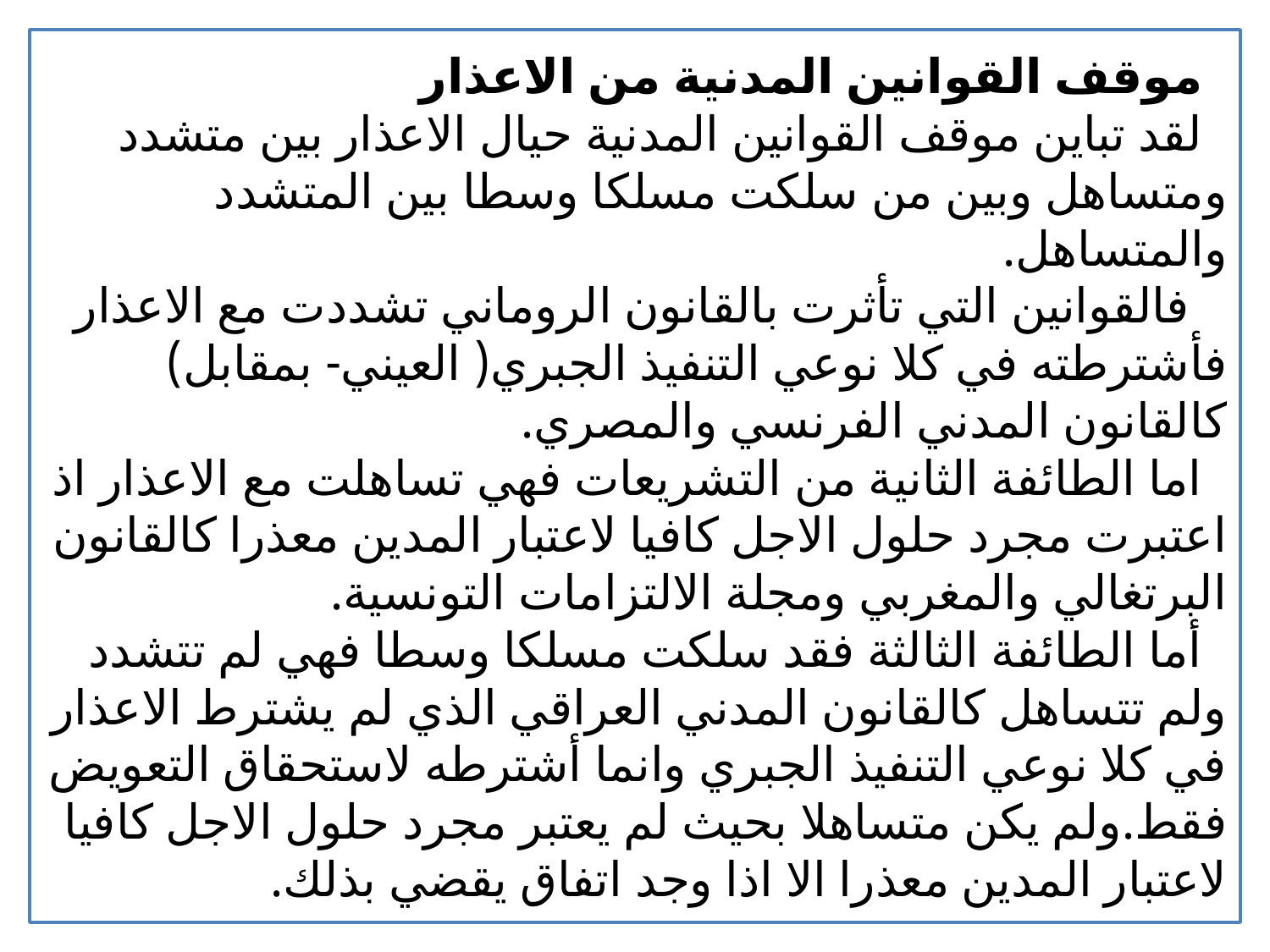

# موقف القوانين المدنية من الاعذار لقد تباين موقف القوانين المدنية حيال الاعذار بين متشدد ومتساهل وبين من سلكت مسلكا وسطا بين المتشدد والمتساهل. فالقوانين التي تأثرت بالقانون الروماني تشددت مع الاعذار فأشترطته في كلا نوعي التنفيذ الجبري( العيني- بمقابل) كالقانون المدني الفرنسي والمصري. اما الطائفة الثانية من التشريعات فهي تساهلت مع الاعذار اذ اعتبرت مجرد حلول الاجل كافيا لاعتبار المدين معذرا كالقانون البرتغالي والمغربي ومجلة الالتزامات التونسية. أما الطائفة الثالثة فقد سلكت مسلكا وسطا فهي لم تتشدد ولم تتساهل كالقانون المدني العراقي الذي لم يشترط الاعذار في كلا نوعي التنفيذ الجبري وانما أشترطه لاستحقاق التعويض فقط.ولم يكن متساهلا بحيث لم يعتبر مجرد حلول الاجل كافيا لاعتبار المدين معذرا الا اذا وجد اتفاق يقضي بذلك.